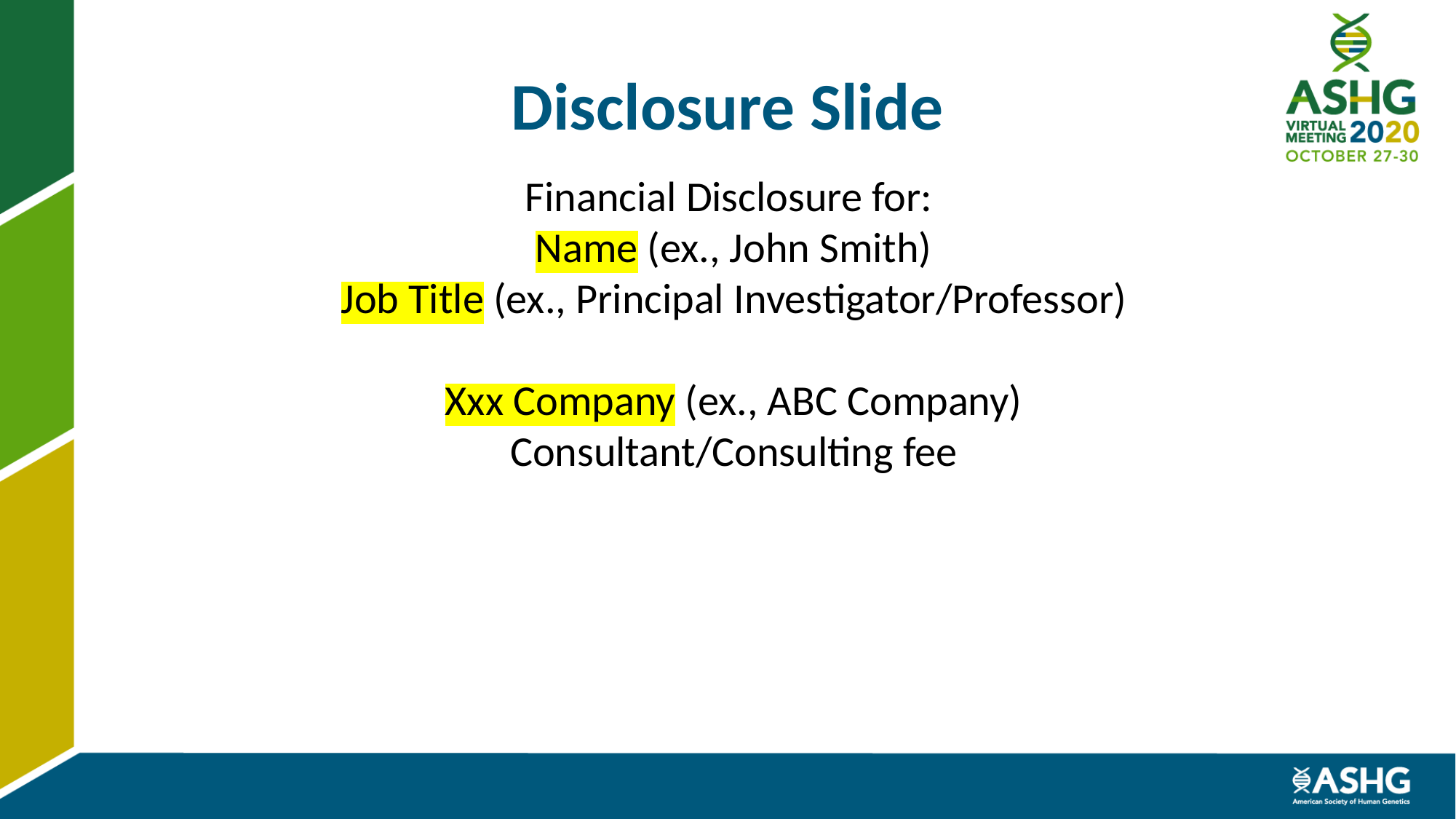

Disclosure Slide
Financial Disclosure for:
Name (ex., John Smith)
Job Title (ex., Principal Investigator/Professor)

Xxx Company (ex., ABC Company)
Consultant/Consulting fee